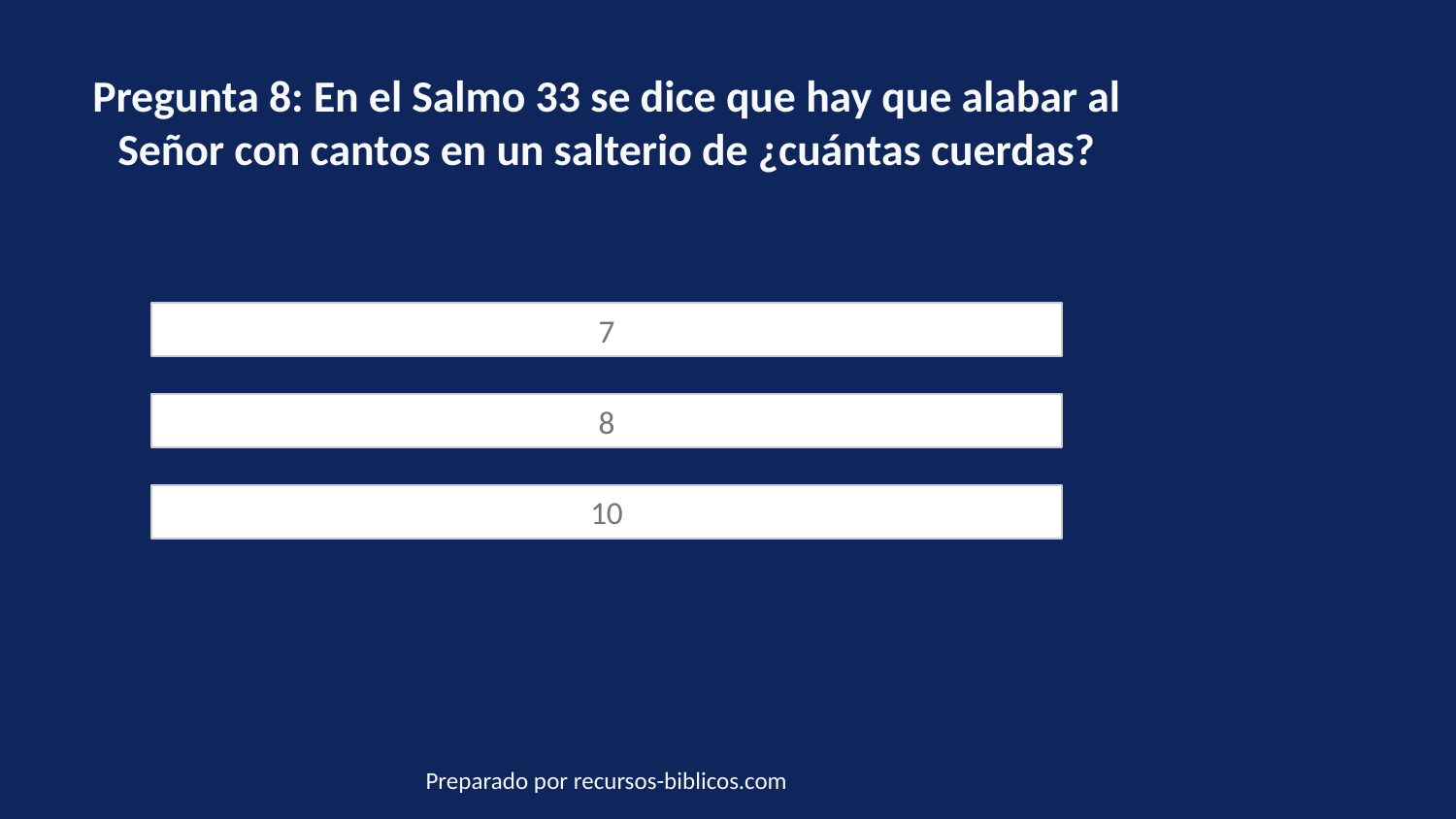

Pregunta 8: En el Salmo 33 se dice que hay que alabar al Señor con cantos en un salterio de ¿cuántas cuerdas?
7
8
10
Preparado por recursos-biblicos.com